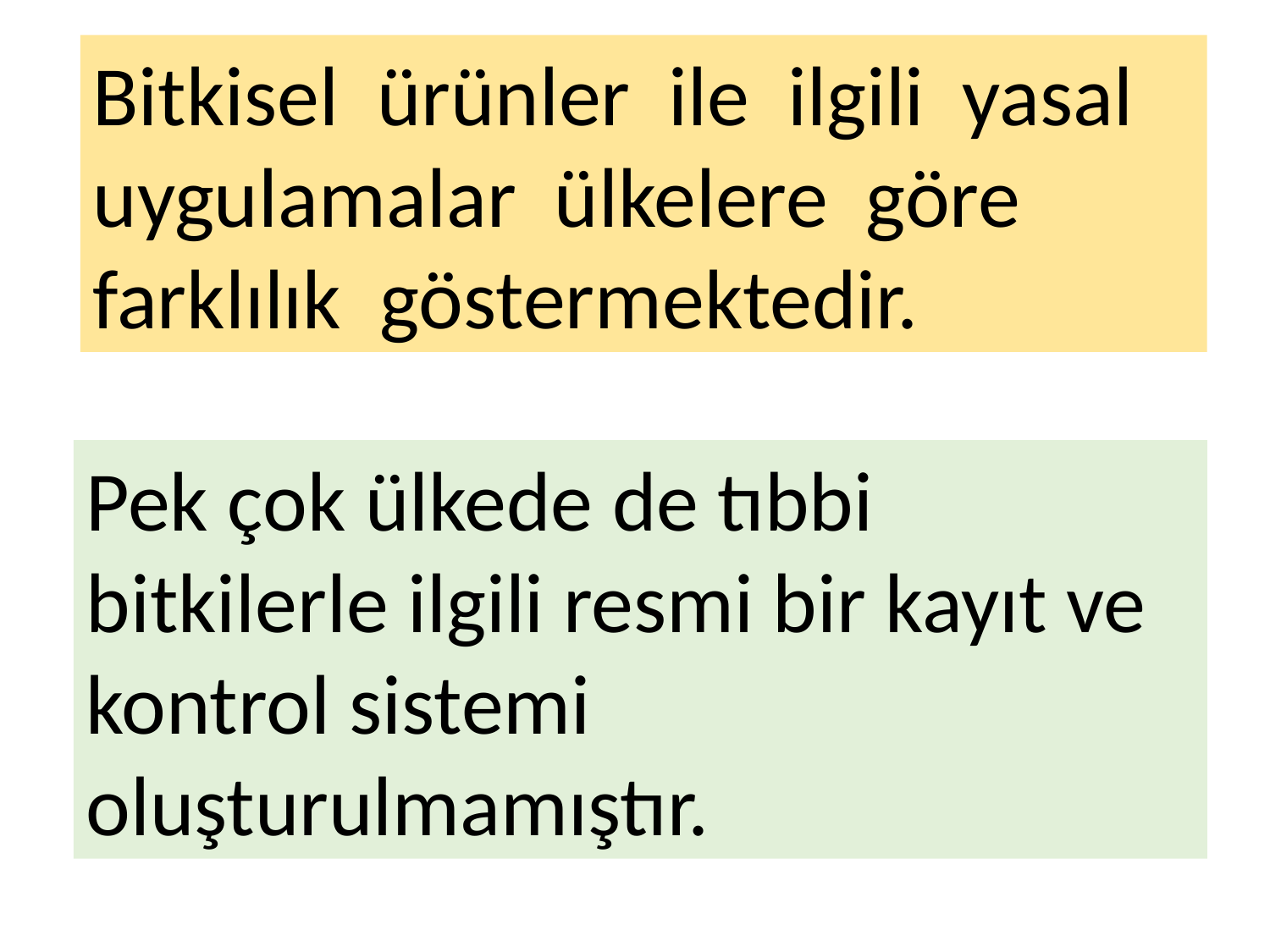

Bitkisel  ürünler  ile  ilgili  yasal  uygulamalar  ülkelere  göre  farklılık  göstermektedir.
Pek çok ülkede de tıbbi bitkilerle ilgili resmi bir kayıt ve kontrol sistemi oluşturulmamıştır.